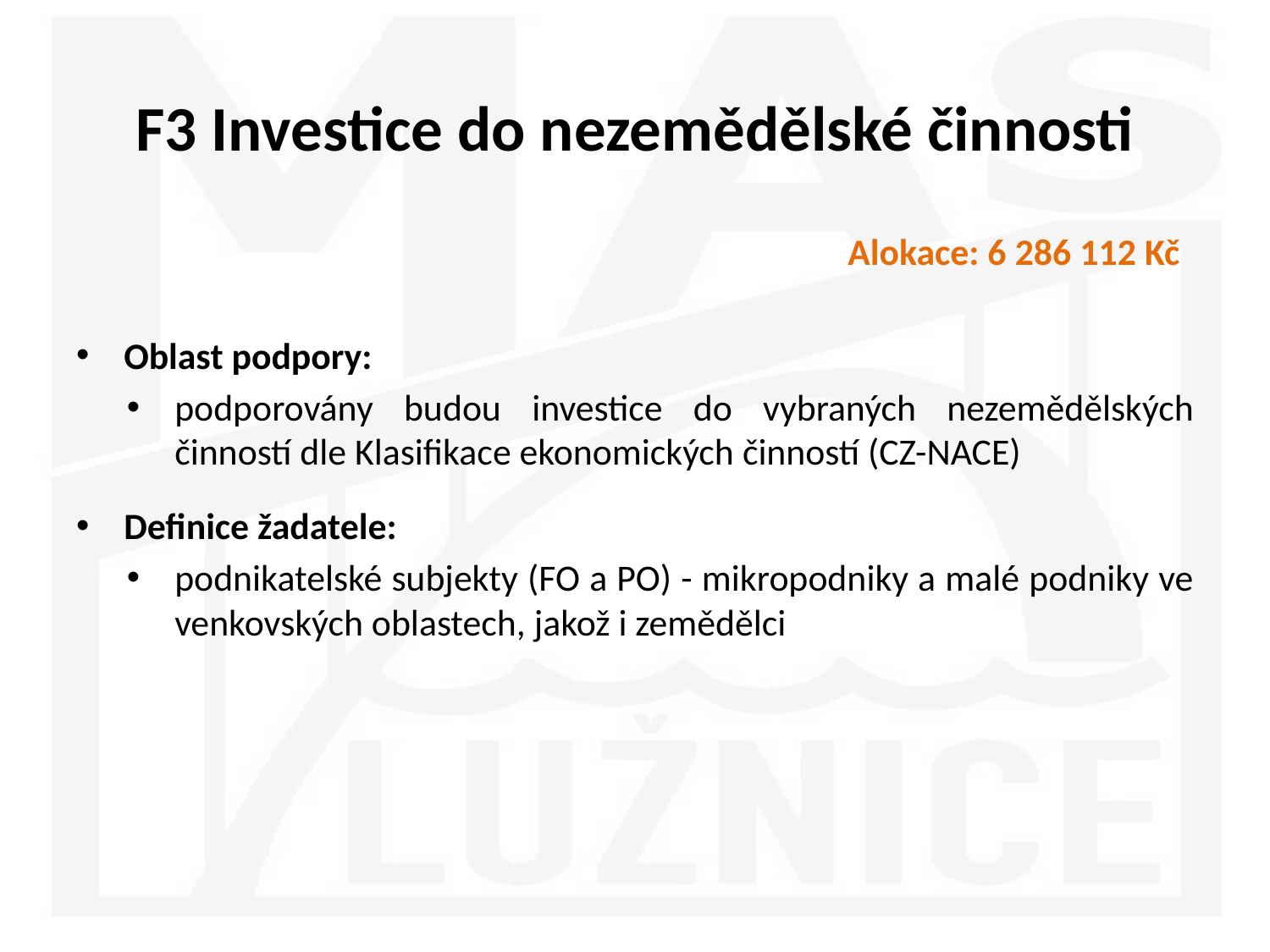

# F3 Investice do nezemědělské činnosti
Alokace: 6 286 112 Kč

Oblast podpory:
podporovány budou investice do vybraných nezemědělských činností dle Klasifikace ekonomických činností (CZ-NACE)

Definice žadatele:
podnikatelské subjekty (FO a PO) - mikropodniky a malé podniky ve venkovských oblastech, jakož i zemědělci